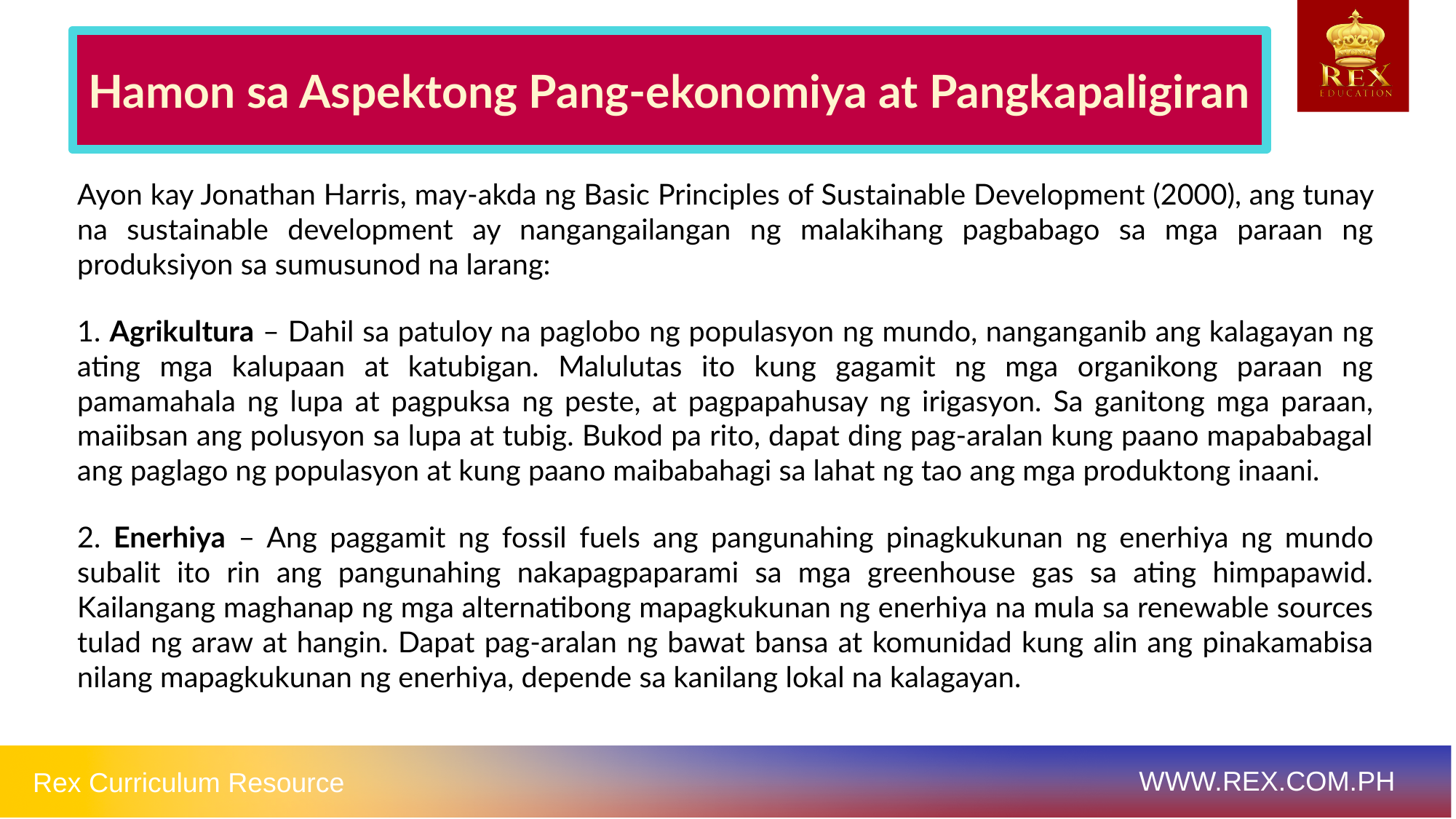

Hamon sa Aspektong Pang-ekonomiya at Pangkapaligiran
# Ayon kay Jonathan Harris, may-akda ng Basic Principles of Sustainable Development (2000), ang tunay na sustainable development ay nangangailangan ng malakihang pagbabago sa mga paraan ng produksiyon sa sumusunod na larang:

1. Agrikultura – Dahil sa patuloy na paglobo ng populasyon ng mundo, nanganganib ang kalagayan ng ating mga kalupaan at katubigan. Malulutas ito kung gagamit ng mga organikong paraan ng pamamahala ng lupa at pagpuksa ng peste, at pagpapahusay ng irigasyon. Sa ganitong mga paraan, maiibsan ang polusyon sa lupa at tubig. Bukod pa rito, dapat ding pag-aralan kung paano mapababagal ang paglago ng populasyon at kung paano maibabahagi sa lahat ng tao ang mga produktong inaani.

2. Enerhiya – Ang paggamit ng fossil fuels ang pangunahing pinagkukunan ng enerhiya ng mundo subalit ito rin ang pangunahing nakapagpaparami sa mga greenhouse gas sa ating himpapawid. Kailangang maghanap ng mga alternatibong mapagkukunan ng enerhiya na mula sa renewable sources tulad ng araw at hangin. Dapat pag-aralan ng bawat bansa at komunidad kung alin ang pinakamabisa nilang mapagkukunan ng enerhiya, depende sa kanilang lokal na kalagayan.